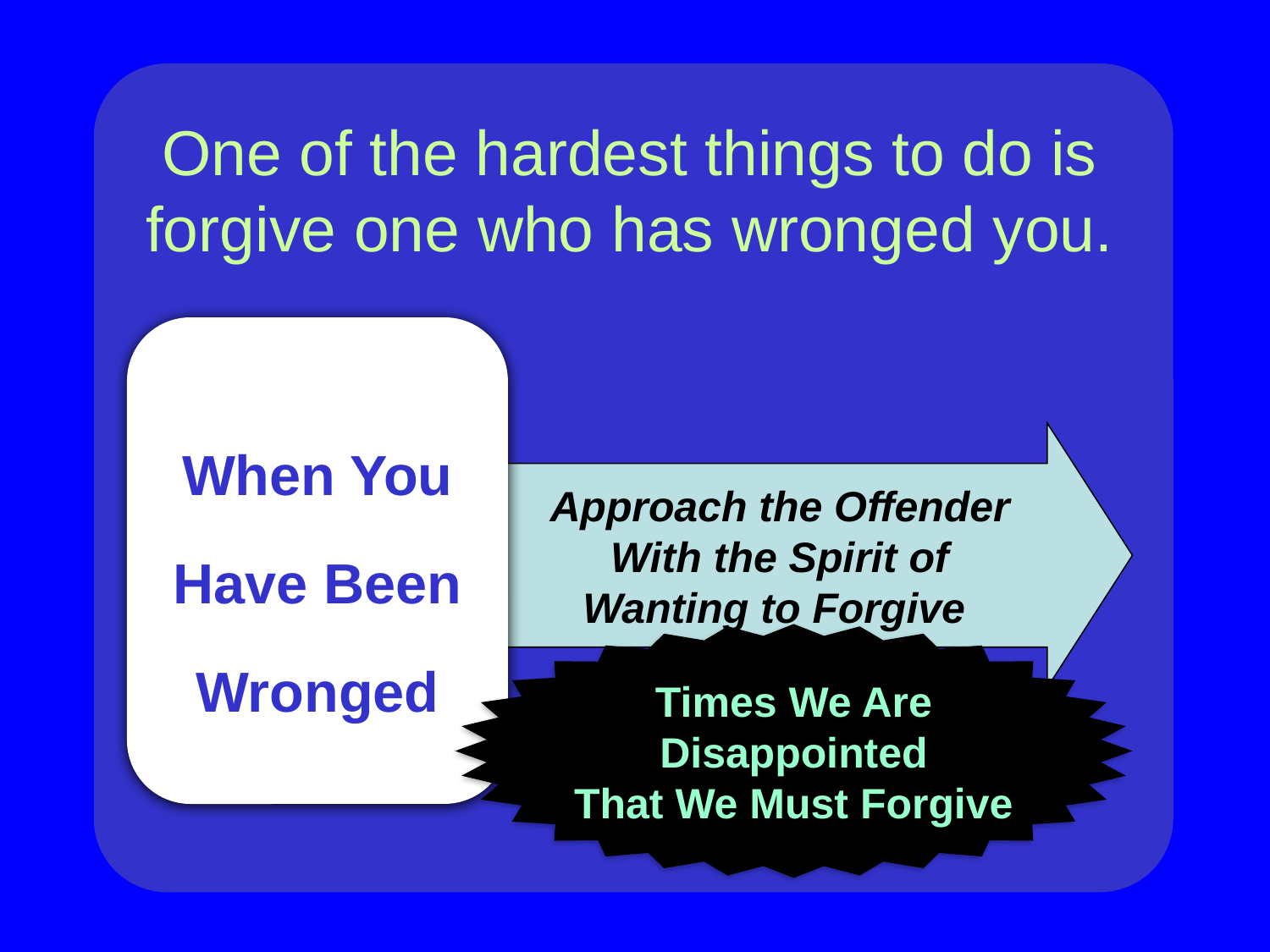

One of the hardest things to do is forgive one who has wronged you.
When You
Have Been
Wronged
Approach the Offender
With the Spirit of
Wanting to Forgive
Times We Are
Disappointed
That We Must Forgive